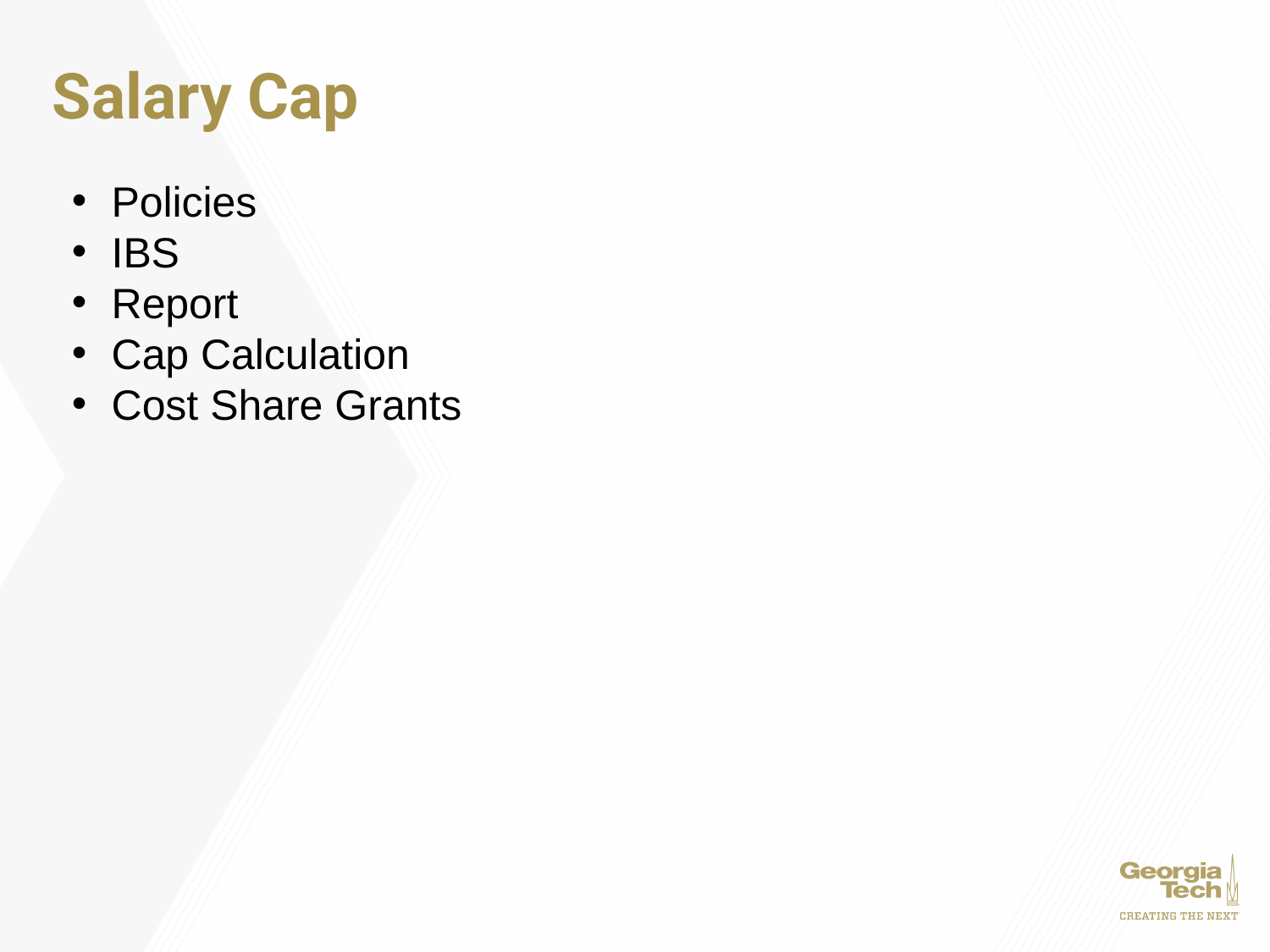

# Salary Cap
Policies
IBS
Report
Cap Calculation
Cost Share Grants